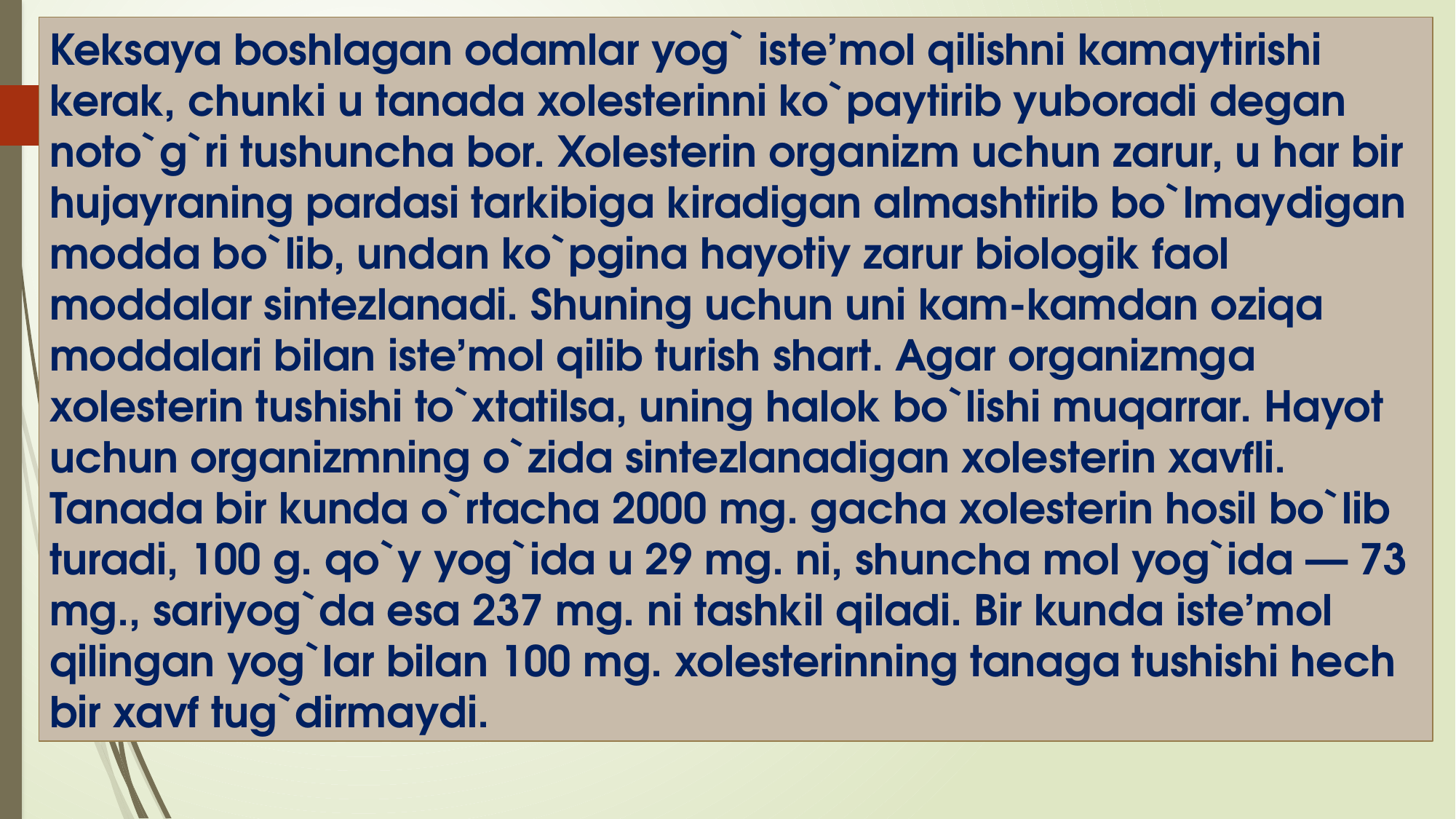

Keksaya boshlagan odamlar yog` iste’mol qilishni kamaytirishi kerak, chunki u tanada xolesterinni ko`paytirib yuboradi degan noto`g`ri tushuncha bor. Xolesterin organizm uchun zarur, u har bir hujayraning pardasi tarkibiga kiradigan almashtirib bo`lmaydigan modda bo`lib, undan ko`pgina hayotiy zarur biologik faol moddalar sintezlanadi. Shuning uchun uni kam-kamdan oziqa moddalari bilan iste’mol qilib turish shart. Agar organizmga xolesterin tushishi to`xtatilsa, uning halok bo`lishi muqarrar. Hayot uchun organizmning o`zida sintezlanadigan xolesterin xavfli. Tanada bir kunda o`rtacha 2000 mg. gacha xolesterin hosil bo`lib turadi, 100 g. qo`y yog`ida u 29 mg. ni, shuncha mol yog`ida — 73 mg., sariyog`da esa 237 mg. ni tashkil qiladi. Bir kunda iste’mol qilingan yog`lar bilan 100 mg. xolesterinning tanaga tushishi hech bir xavf tug`dirmaydi.